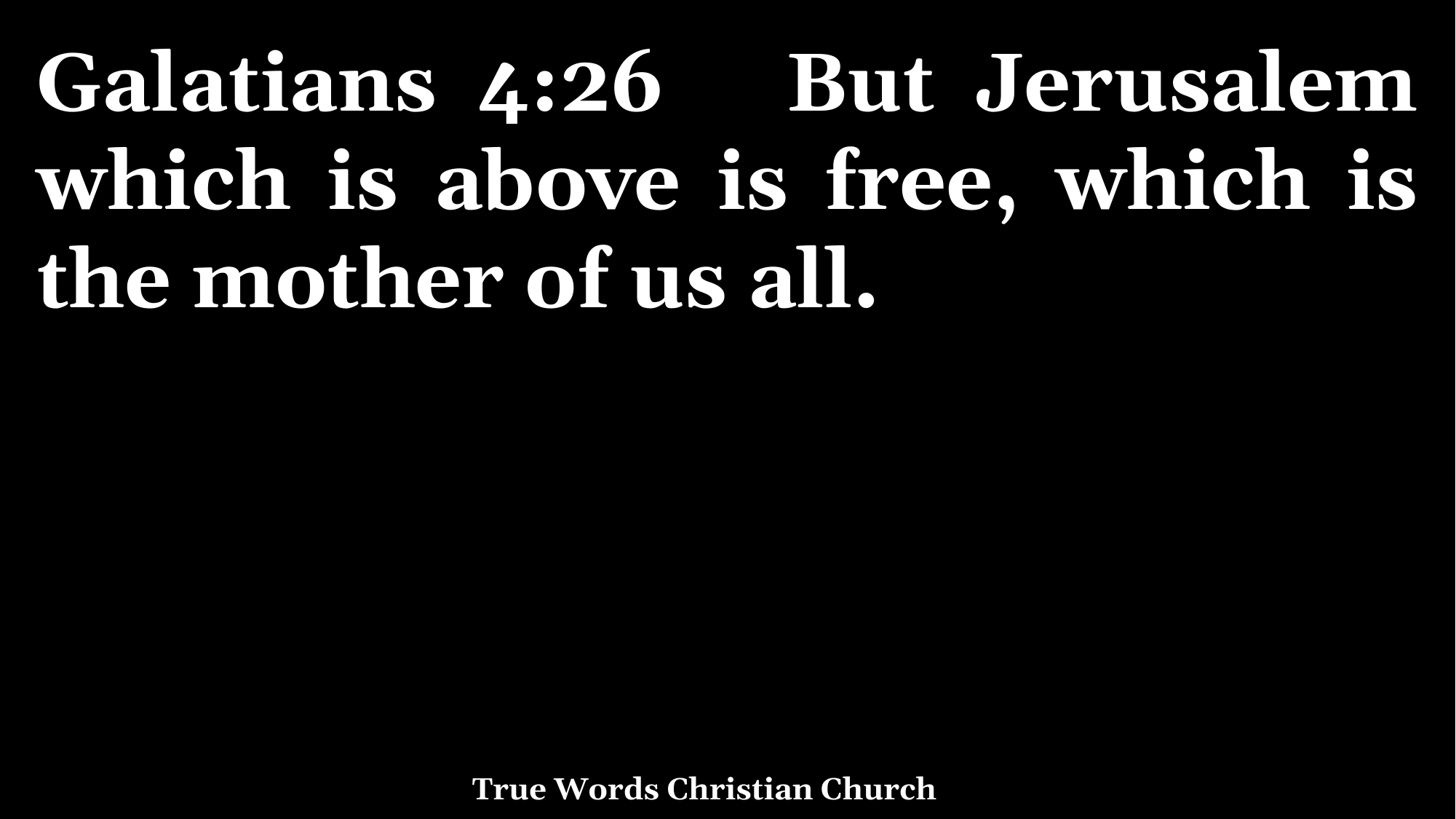

Galatians 4:26   But Jerusalem which is above is free, which is the mother of us all.
True Words Christian Church